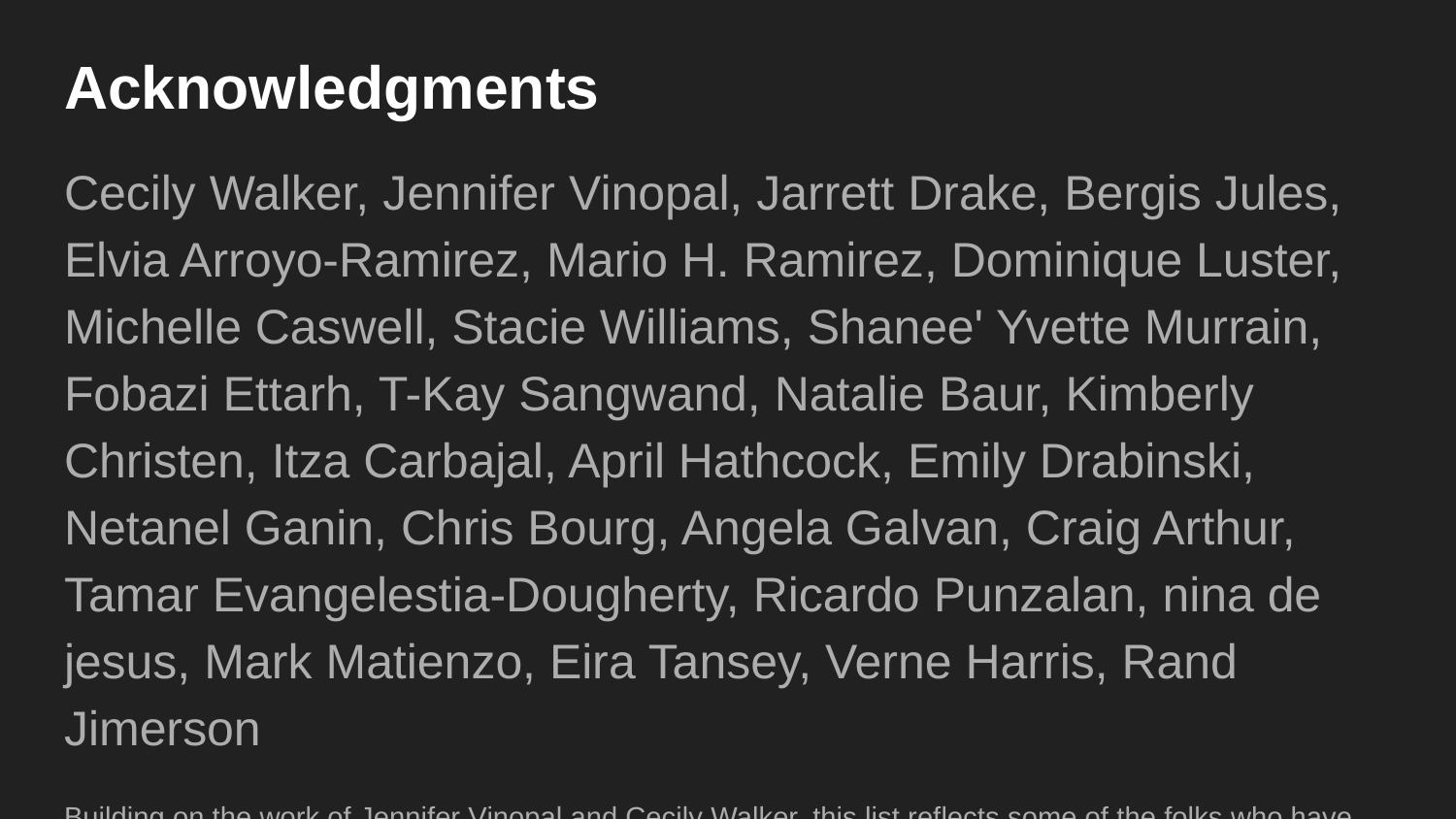

# Acknowledgments
Cecily Walker, Jennifer Vinopal, Jarrett Drake, Bergis Jules, Elvia Arroyo-Ramirez, Mario H. Ramirez, Dominique Luster, Michelle Caswell, Stacie Williams, Shanee' Yvette Murrain, Fobazi Ettarh, T-Kay Sangwand, Natalie Baur, Kimberly Christen, Itza Carbajal, April Hathcock, Emily Drabinski, Netanel Ganin, Chris Bourg, Angela Galvan, Craig Arthur, Tamar Evangelestia-Dougherty, Ricardo Punzalan, nina de jesus, Mark Matienzo, Eira Tansey, Verne Harris, Rand Jimerson
Building on the work of Jennifer Vinopal and Cecily Walker, this list reflects some of the folks who have inspired and shaped my thinking on this topic.